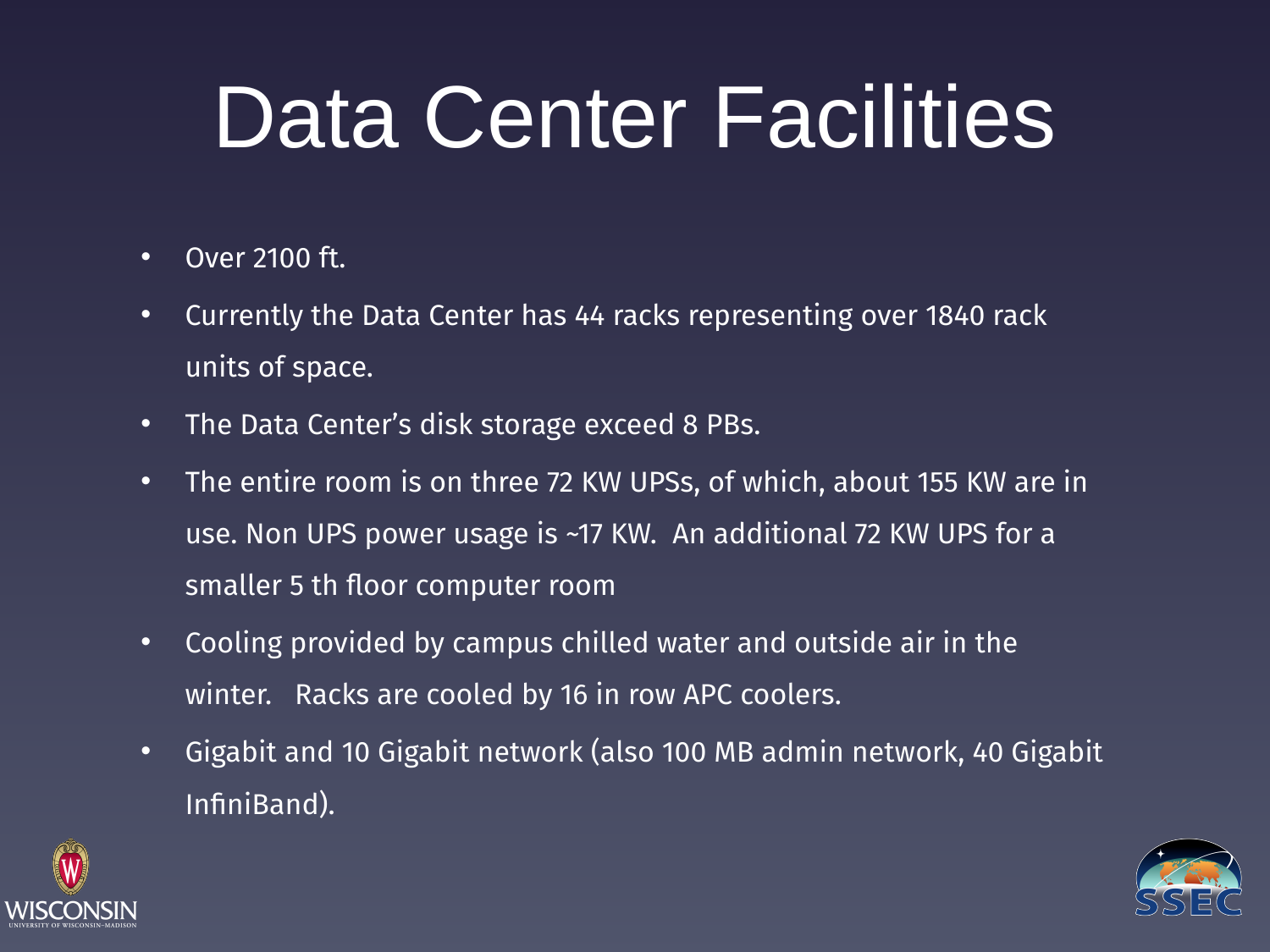

# Data Center Facilities
Over 2100 ft.
Currently the Data Center has 44 racks representing over 1840 rack units of space.
The Data Center’s disk storage exceed 8 PBs.
The entire room is on three 72 KW UPSs, of which, about 155 KW are in use. Non UPS power usage is ~17 KW.  An additional 72 KW UPS for a smaller 5 th floor computer room
Cooling provided by campus chilled water and outside air in the winter.   Racks are cooled by 16 in row APC coolers.
Gigabit and 10 Gigabit network (also 100 MB admin network, 40 Gigabit InfiniBand).